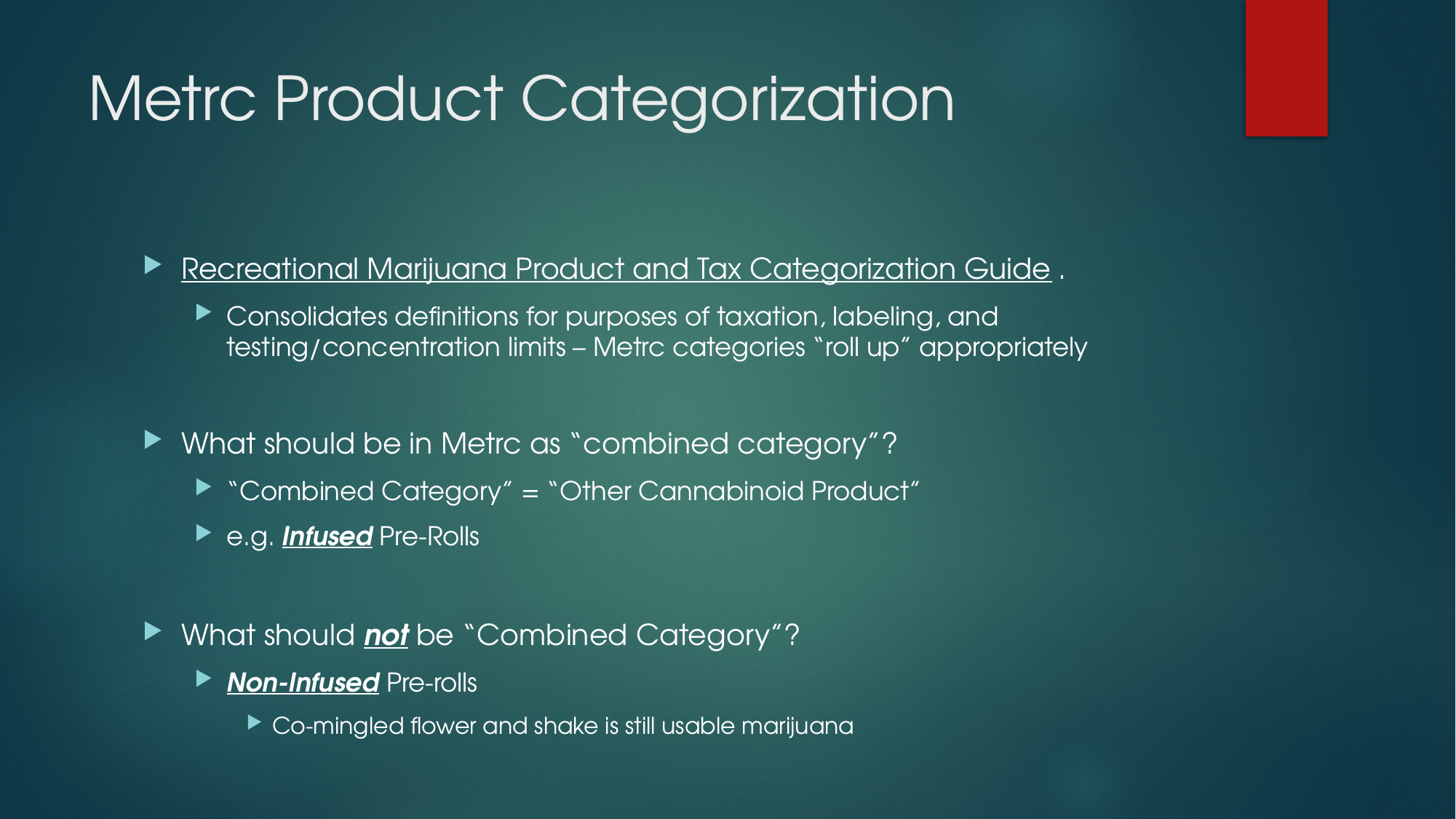

# Metrc Product Categorization
Recreational Marijuana Product and Tax Categorization Guide.
Consolidates definitions for purposes of taxation, labeling, and testing/concentration limits – Metrc categories “roll up” appropriately

What should be in Metrc as “combined category”?
“Combined Category” = “Other Cannabinoid Product”
e.g. Infused Pre-Rolls

What should not be “Combined Category”?
Non-Infused Pre-rolls
Co-mingled flower and shake is still usable marijuana